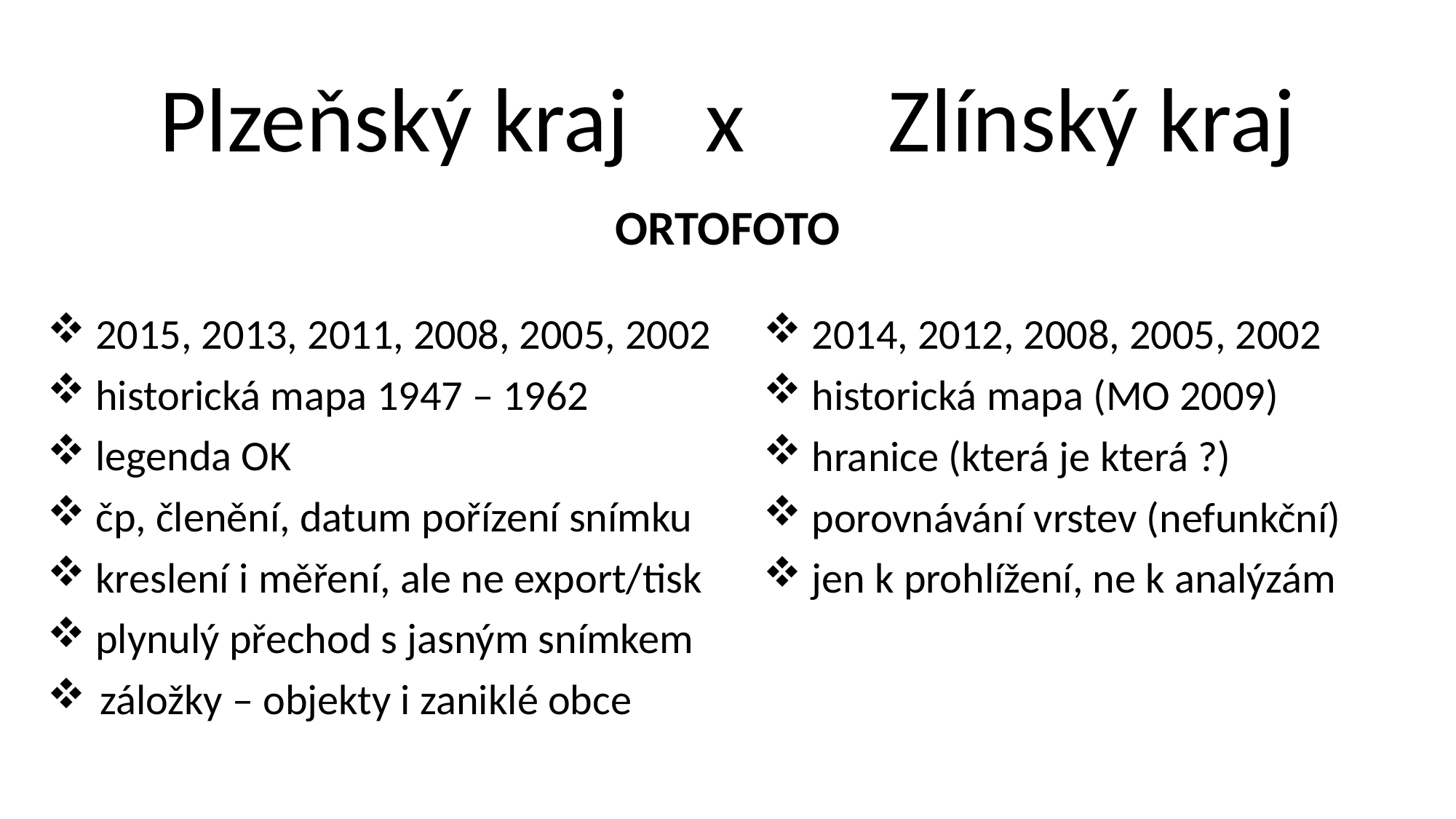

# Plzeňský kraj  	x       Zlínský kraj
ORTOFOTO
 2015, 2013, 2011, 2008, 2005, 2002
 historická mapa 1947 – 1962
 legenda OK
 čp, členění, datum pořízení snímku
 kreslení i měření, ale ne export/tisk
 plynulý přechod s jasným snímkem
 záložky – objekty i zaniklé obce
 2014, 2012, 2008, 2005, 2002
 historická mapa (MO 2009)
 hranice (která je která ?)
 porovnávání vrstev (nefunkční)
 jen k prohlížení, ne k analýzám